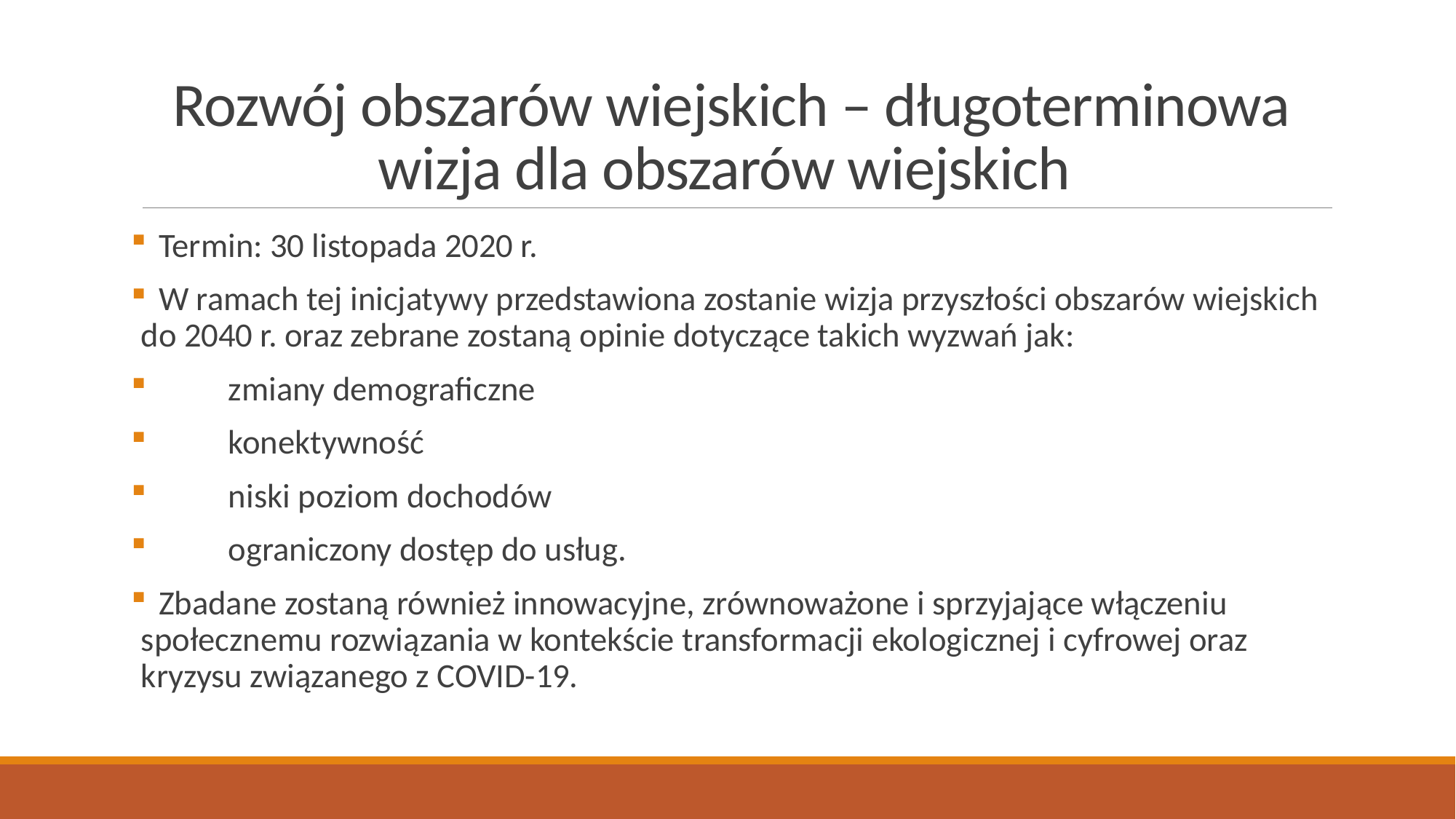

# Rozwój obszarów wiejskich – długoterminowa wizja dla obszarów wiejskich
  Termin: 30 listopada 2020 r.
  W ramach tej inicjatywy przedstawiona zostanie wizja przyszłości obszarów wiejskich do 2040 r. oraz zebrane zostaną opinie dotyczące takich wyzwań jak:
	zmiany demograficzne
	konektywność
	niski poziom dochodów
	ograniczony dostęp do usług.
  Zbadane zostaną również innowacyjne, zrównoważone i sprzyjające włączeniu społecznemu rozwiązania w kontekście transformacji ekologicznej i cyfrowej oraz kryzysu związanego z COVID-19.